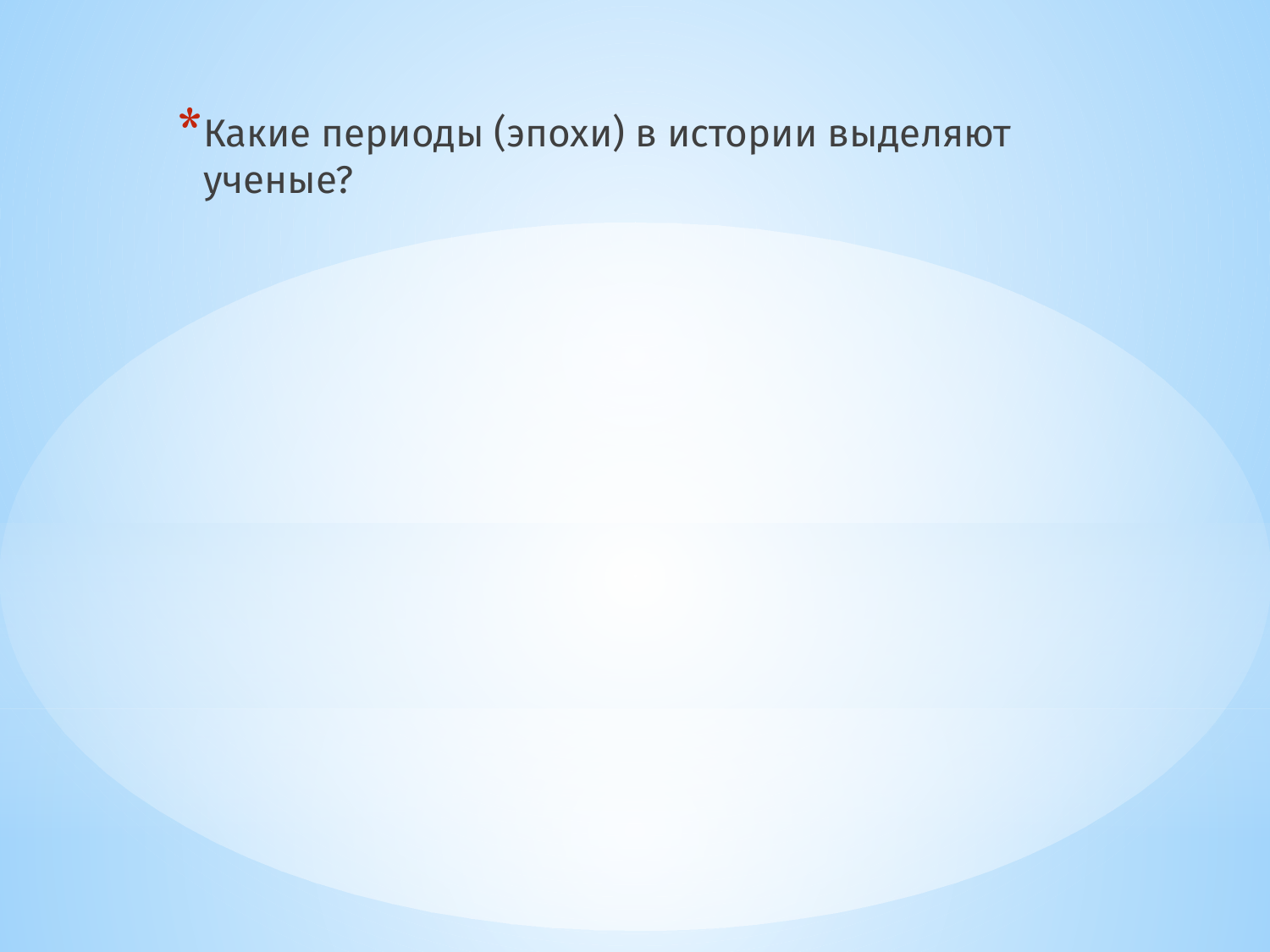

Какие периоды (эпохи) в истории выделяют ученые?

#